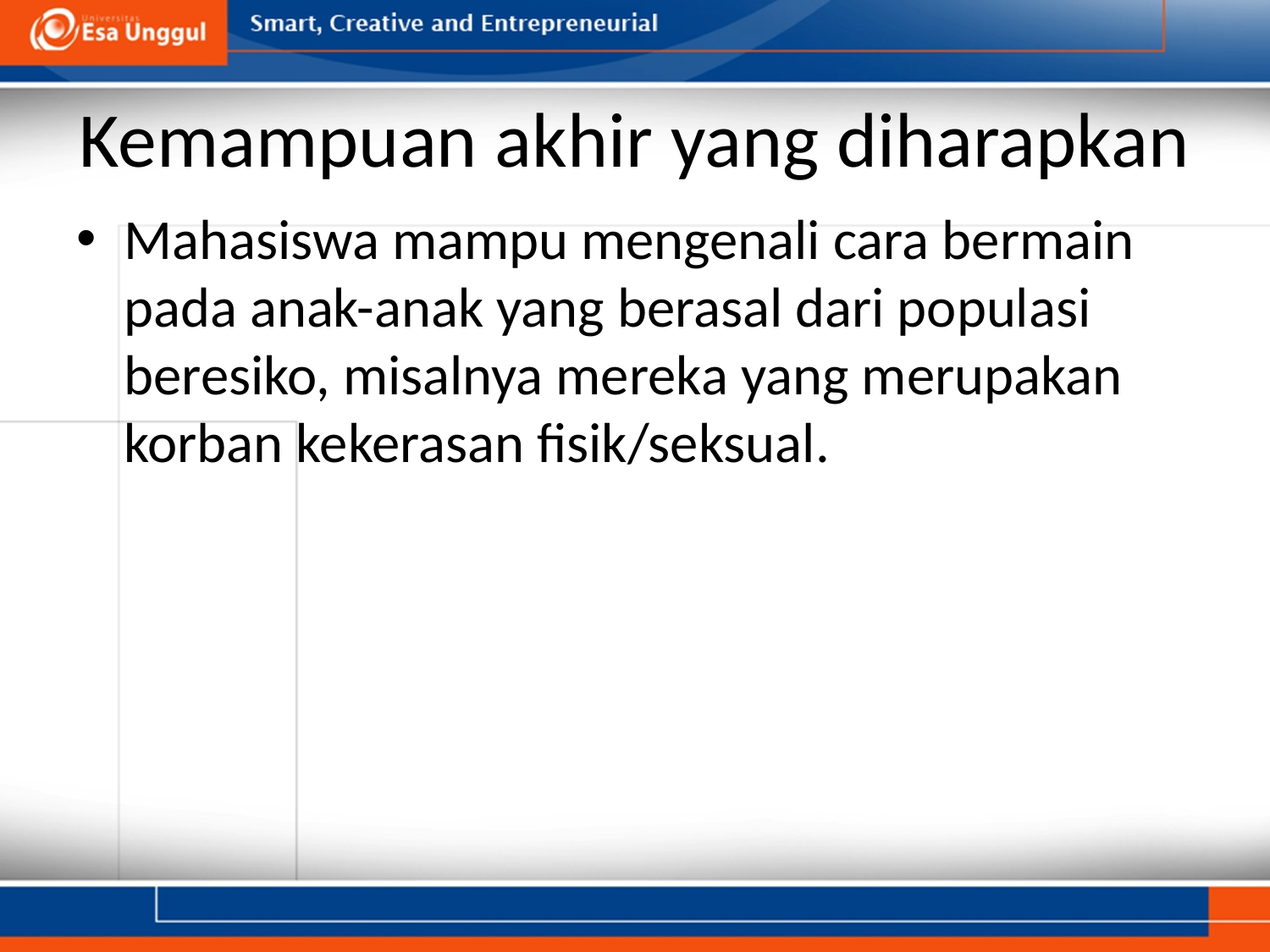

# Kemampuan akhir yang diharapkan
Mahasiswa mampu mengenali cara bermain pada anak-anak yang berasal dari populasi beresiko, misalnya mereka yang merupakan korban kekerasan fisik/seksual.